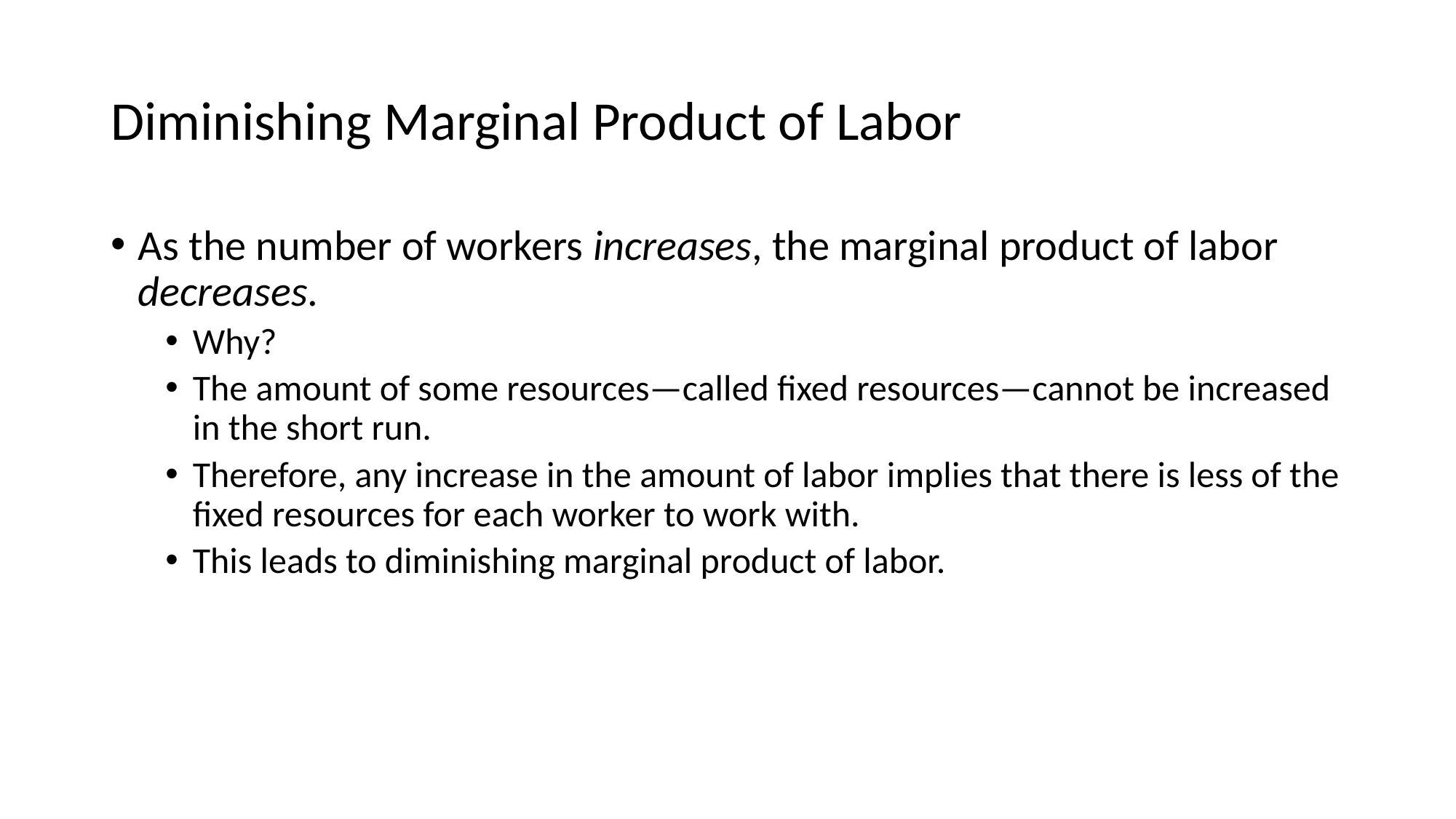

# Diminishing Marginal Product of Labor
As the number of workers increases, the marginal product of labor decreases.
Why?
The amount of some resources—called fixed resources—cannot be increased in the short run.
Therefore, any increase in the amount of labor implies that there is less of the fixed resources for each worker to work with.
This leads to diminishing marginal product of labor.